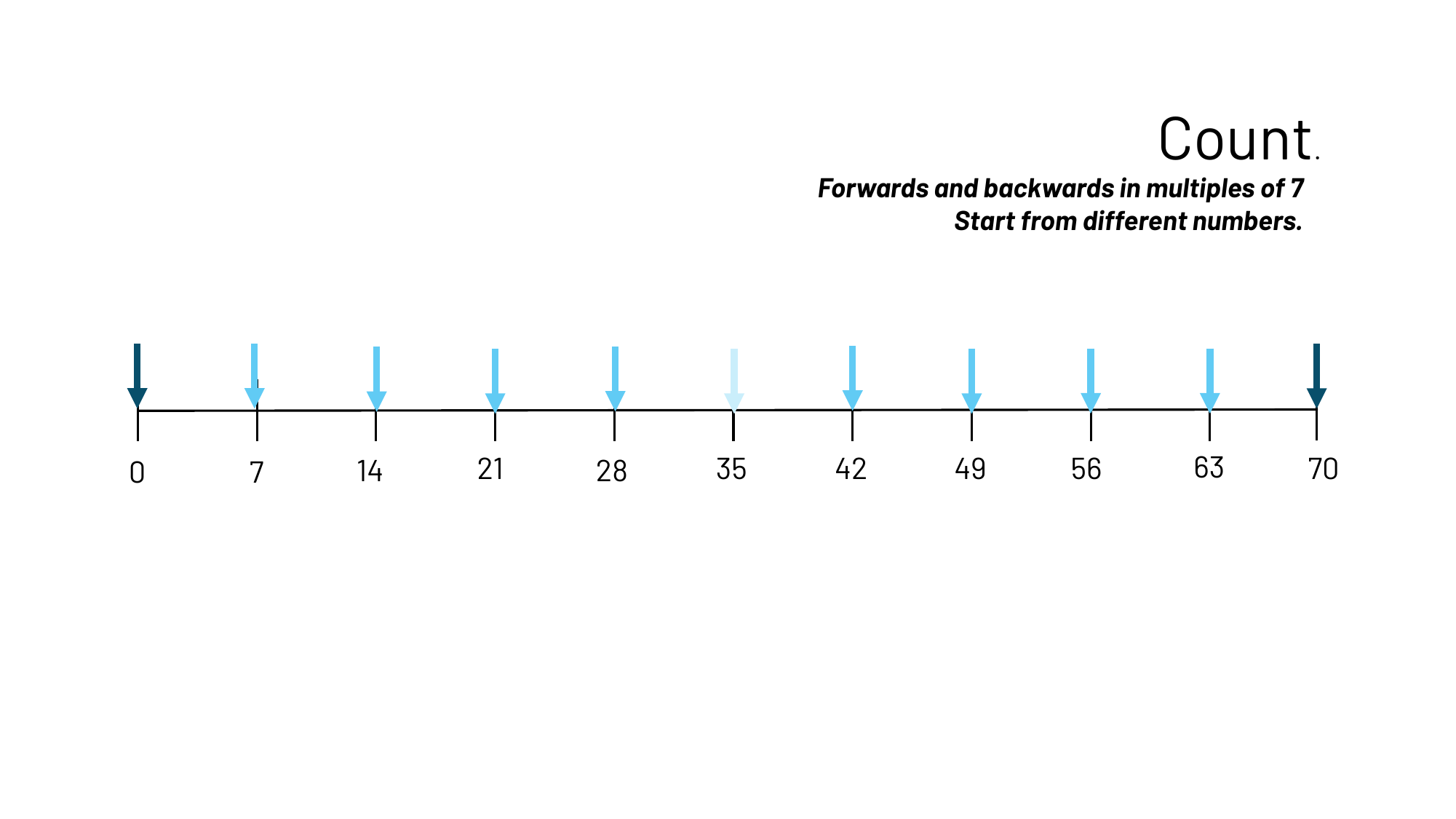

Count.
Forwards and backwards in multiples of 7
Start from different numbers.
63
21
35
42
49
56
70
14
28
0
7